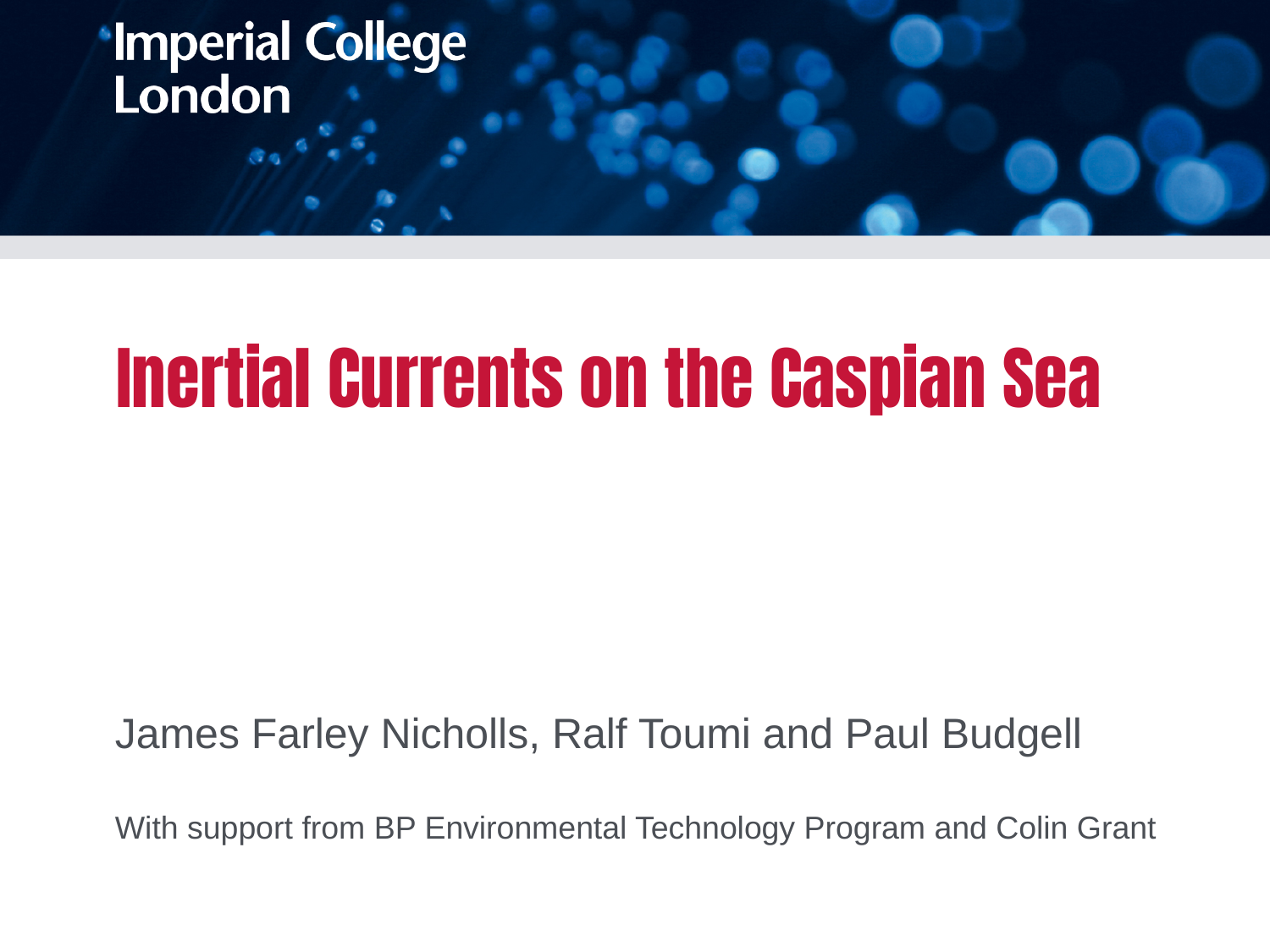

# Inertial Currents on the Caspian Sea
James Farley Nicholls, Ralf Toumi and Paul Budgell

With support from BP Environmental Technology Program and Colin Grant